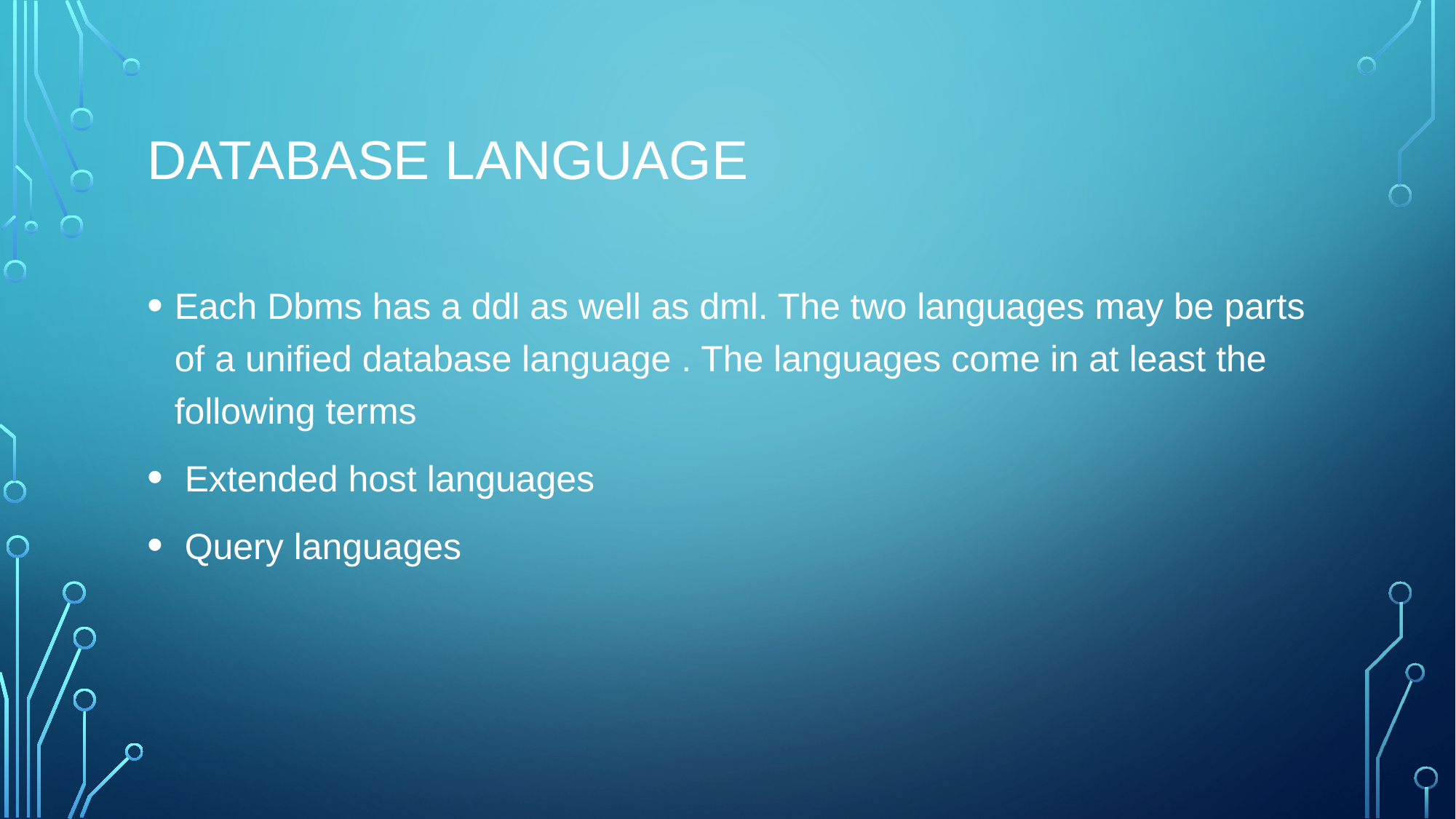

# Database language
Each Dbms has a ddl as well as dml. The two languages may be parts of a unified database language . The languages come in at least the following terms
 Extended host languages
 Query languages